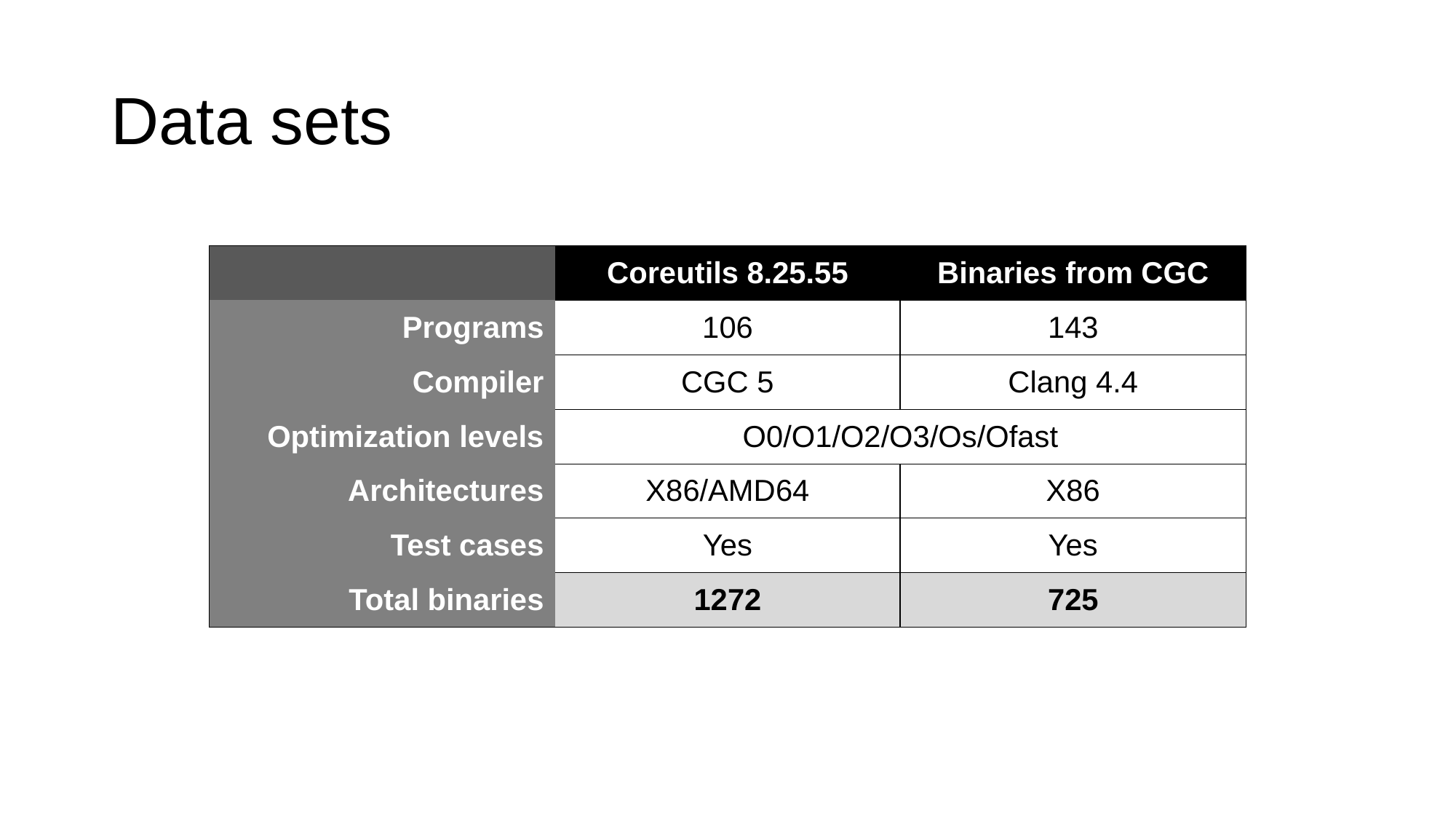

# Data sets
|  | Coreutils 8.25.55 | Binaries from CGC |
| --- | --- | --- |
| Programs | 106 | 143 |
| Compiler | CGC 5 | Clang 4.4 |
| Optimization levels | O0/O1/O2/O3/Os/Ofast |  |
| Architectures | X86/AMD64 | X86 |
| Test cases | Yes | Yes |
| Total binaries | 1272 | 725 |